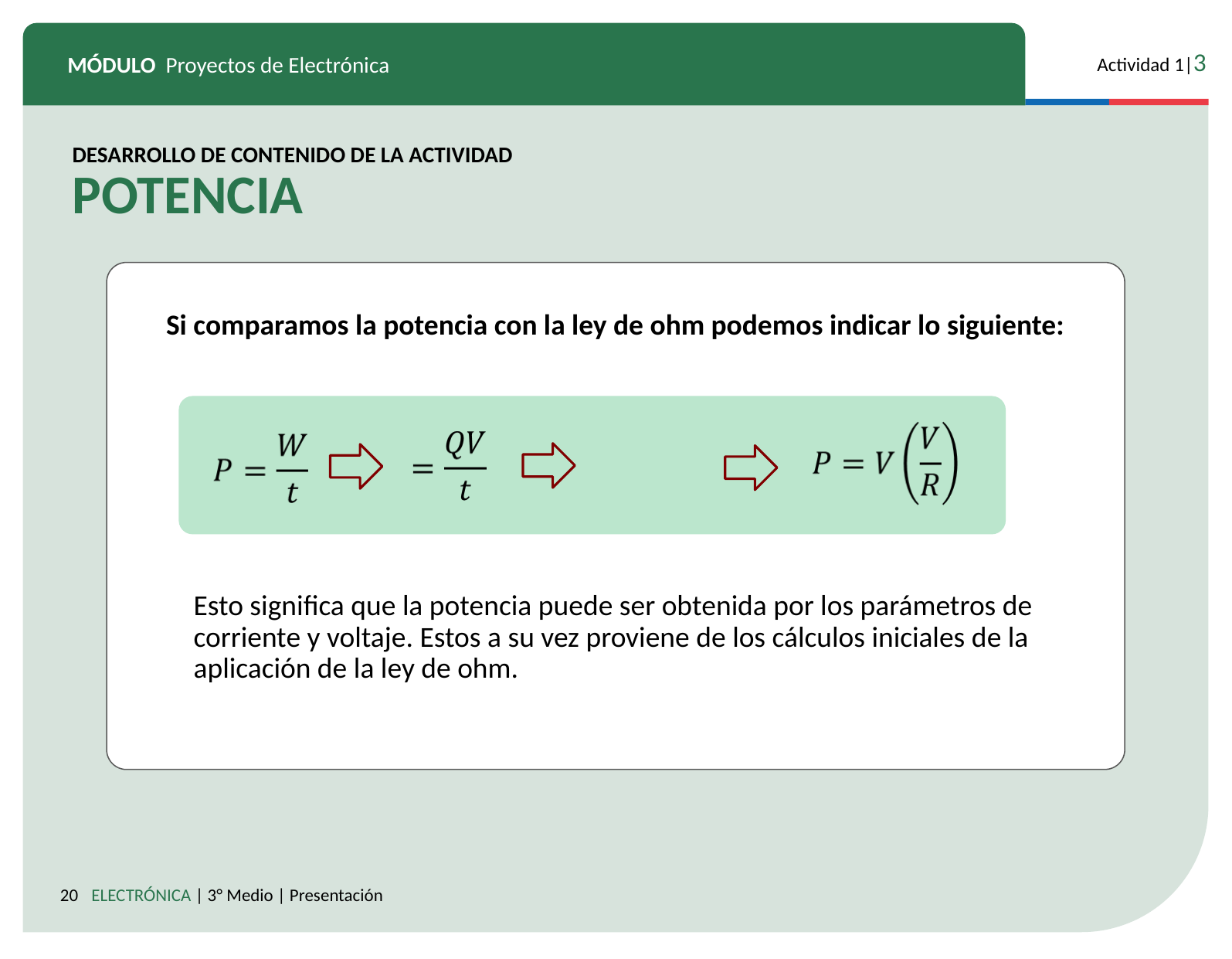

POTENCIA
DESARROLLO DE CONTENIDO DE LA ACTIVIDAD

Si comparamos la potencia con la ley de ohm podemos indicar lo siguiente:

Esto significa que la potencia puede ser obtenida por los parámetros de corriente y voltaje. Estos a su vez proviene de los cálculos iniciales de la aplicación de la ley de ohm.